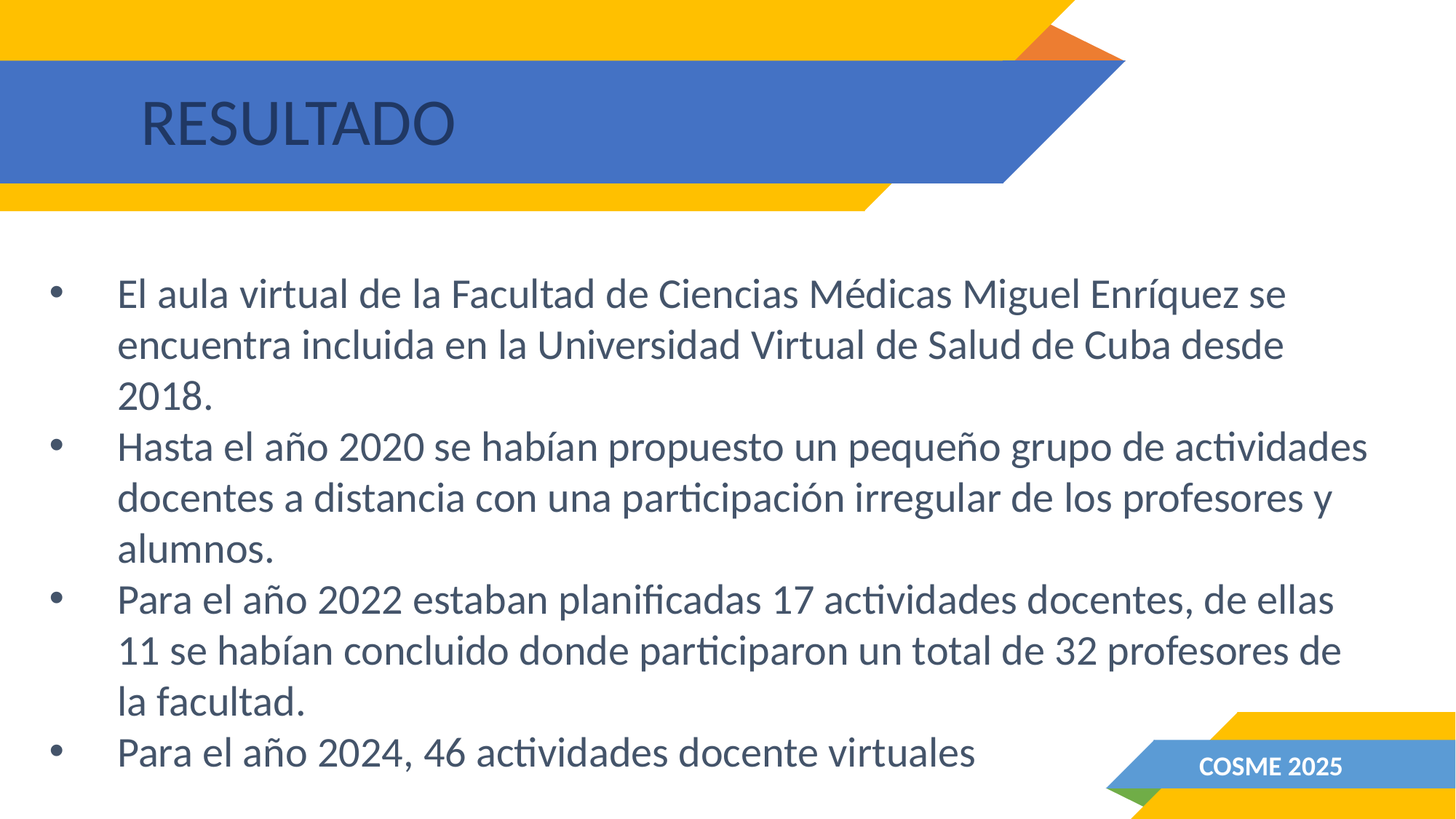

# RESULTADO
El aula virtual de la Facultad de Ciencias Médicas Miguel Enríquez se encuentra incluida en la Universidad Virtual de Salud de Cuba desde 2018.
Hasta el año 2020 se habían propuesto un pequeño grupo de actividades docentes a distancia con una participación irregular de los profesores y alumnos.
Para el año 2022 estaban planificadas 17 actividades docentes, de ellas 11 se habían concluido donde participaron un total de 32 profesores de la facultad.
Para el año 2024, 46 actividades docente virtuales
COSME 2025